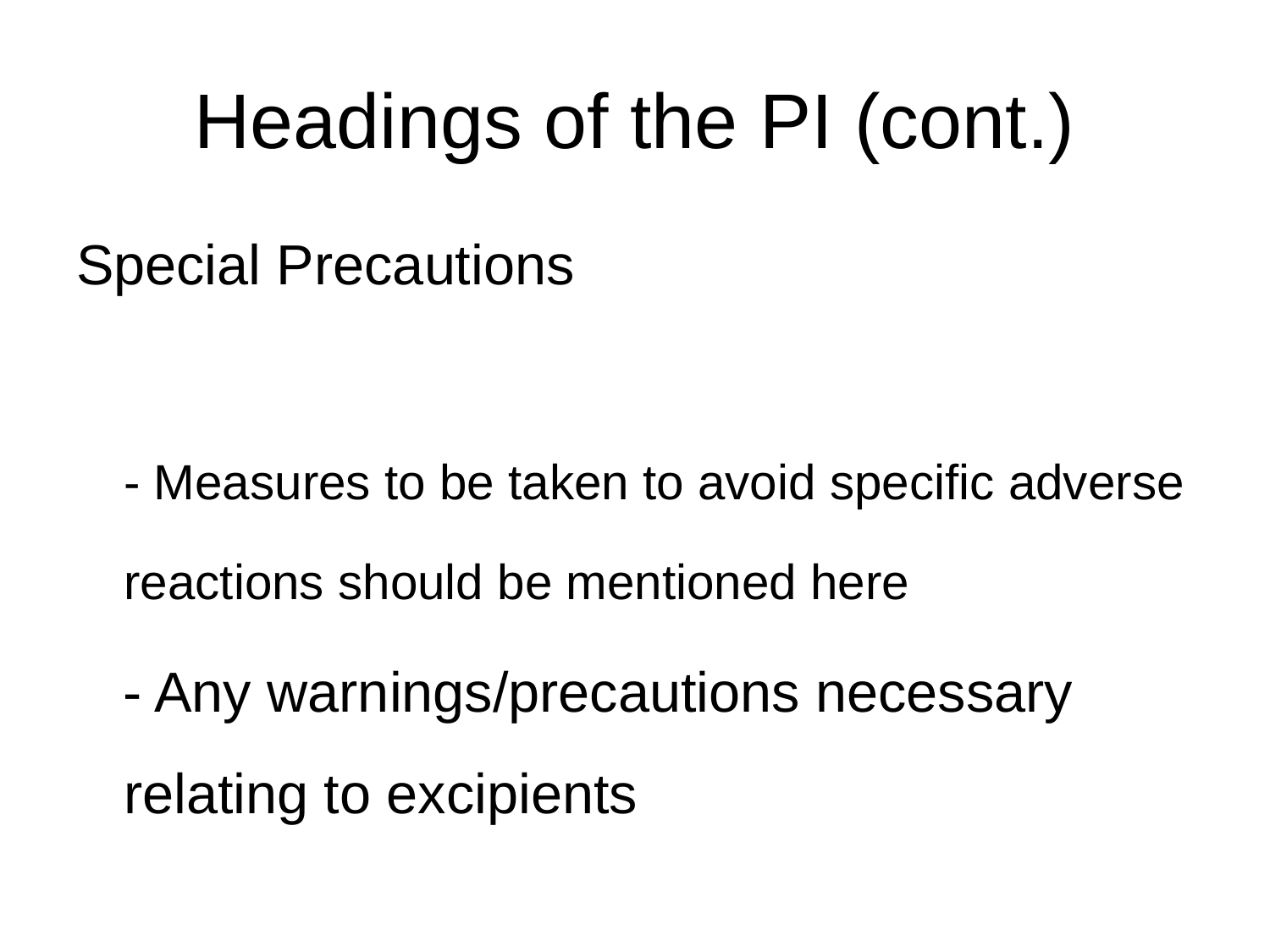

# Headings of the PI (cont.)
Special Precautions

	- Measures to be taken to avoid specific adverse reactions should be mentioned here
   - Any warnings/precautions necessary relating to excipients